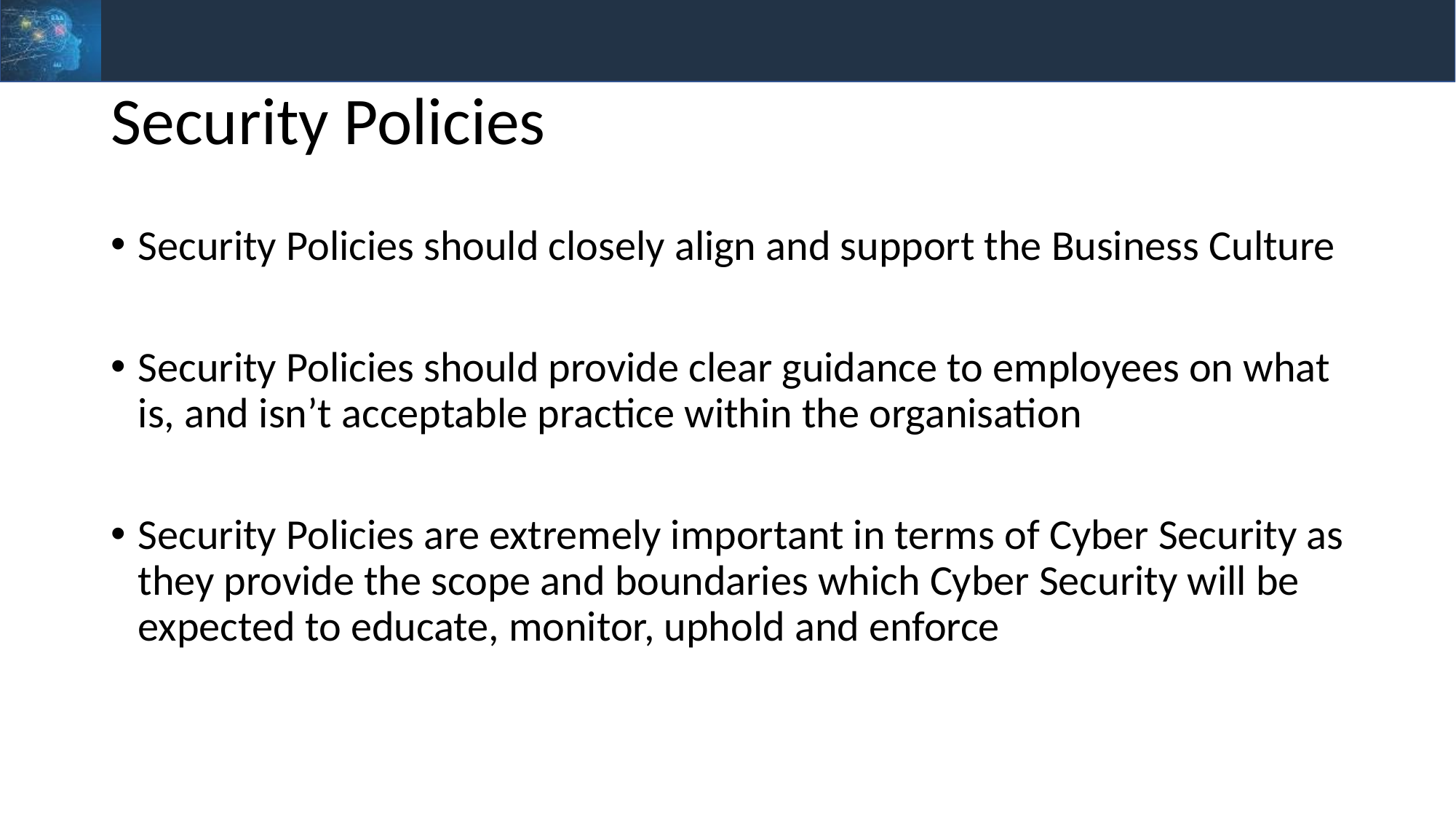

# Security Policies
Security Policies should closely align and support the Business Culture

Security Policies should provide clear guidance to employees on what is, and isn’t acceptable practice within the organisation

Security Policies are extremely important in terms of Cyber Security as they provide the scope and boundaries which Cyber Security will be expected to educate, monitor, uphold and enforce